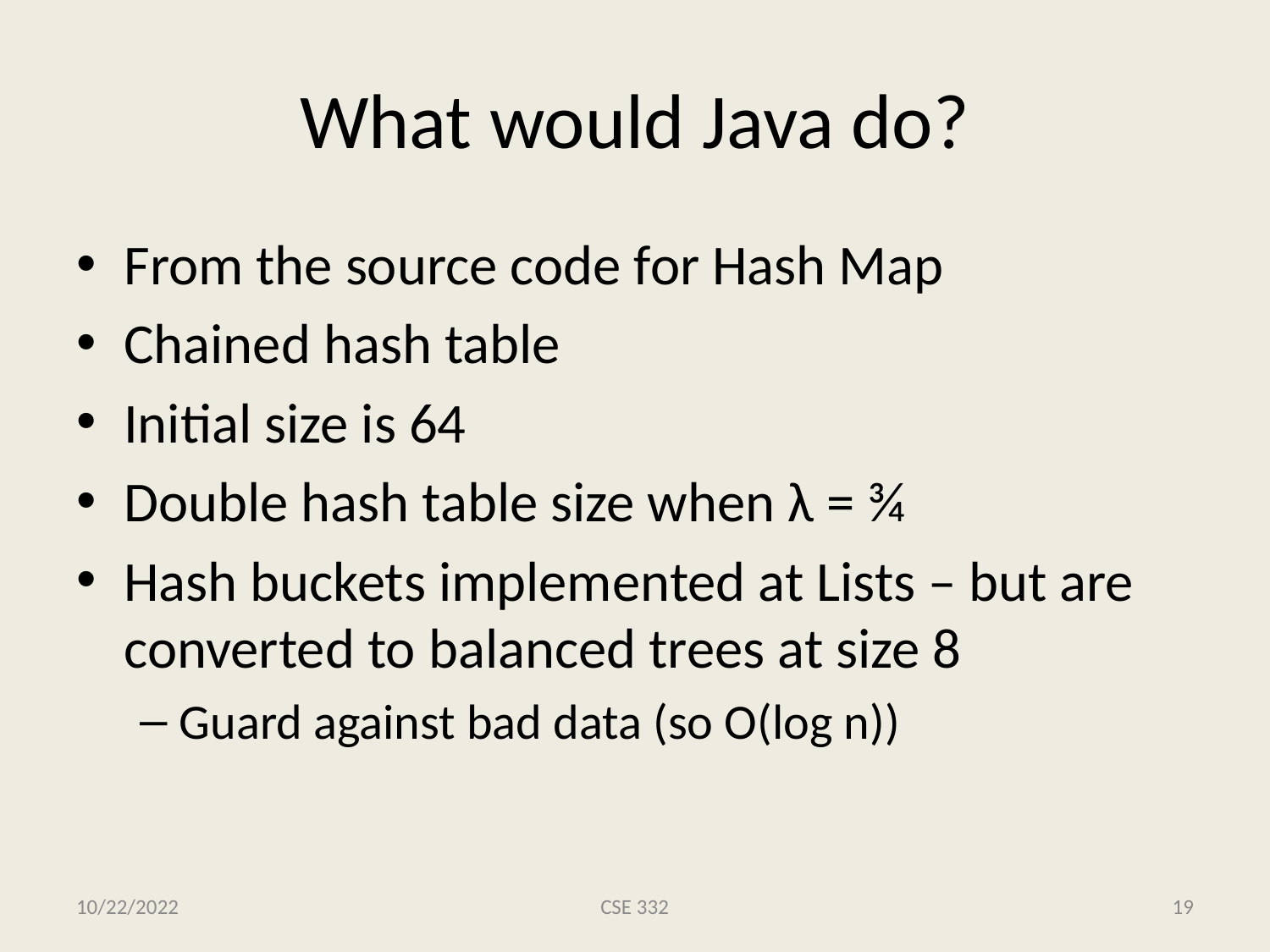

# What would Java do?
From the source code for Hash Map
Chained hash table
Initial size is 64
Double hash table size when λ = ¾
Hash buckets implemented at Lists – but are converted to balanced trees at size 8
Guard against bad data (so O(log n))

10/22/2022
CSE 332
19